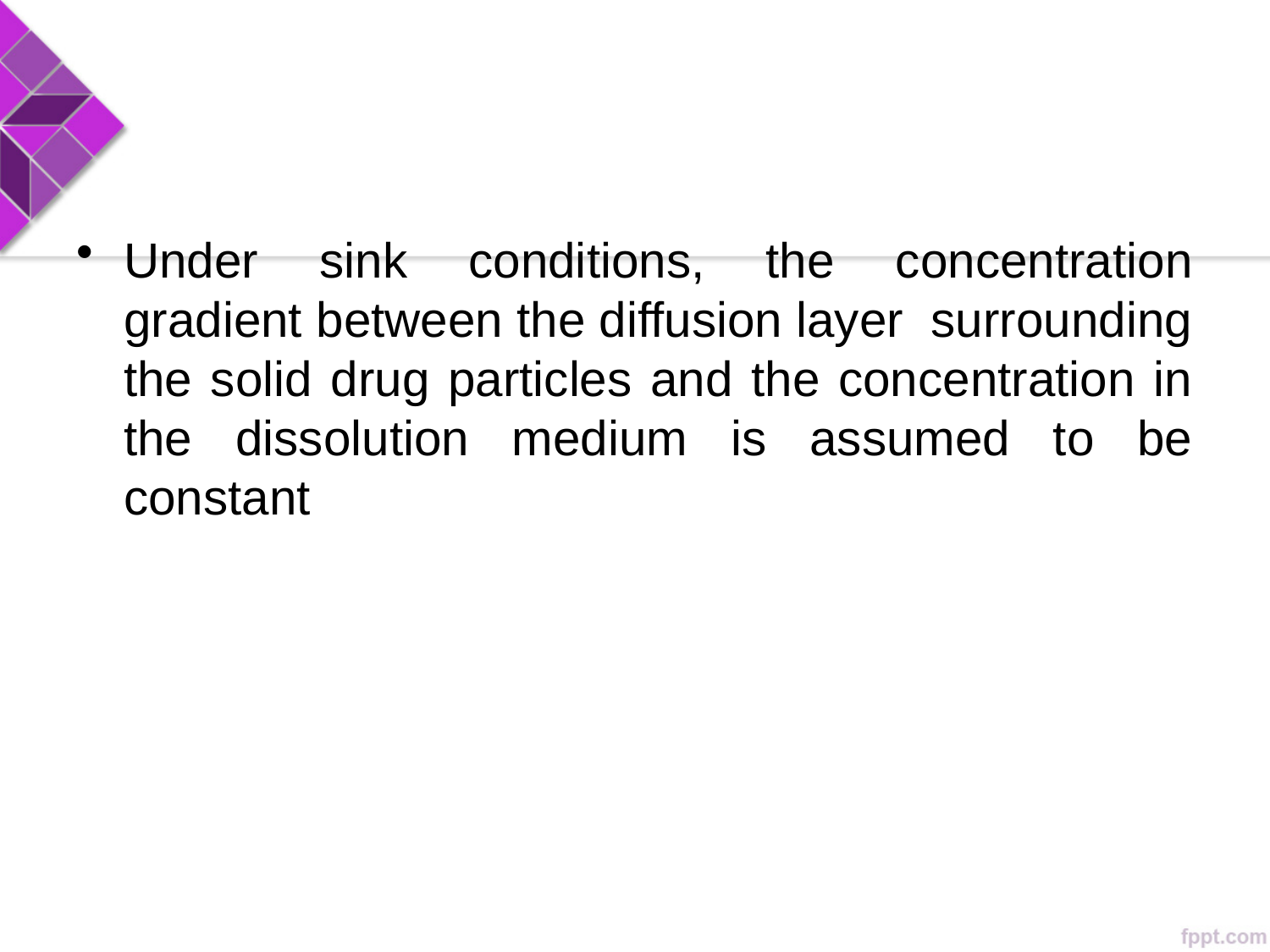

#
Under sink conditions, the concentration gradient between the diffusion layer  surrounding the solid drug particles and the concentration in the dissolution medium is assumed to be constant